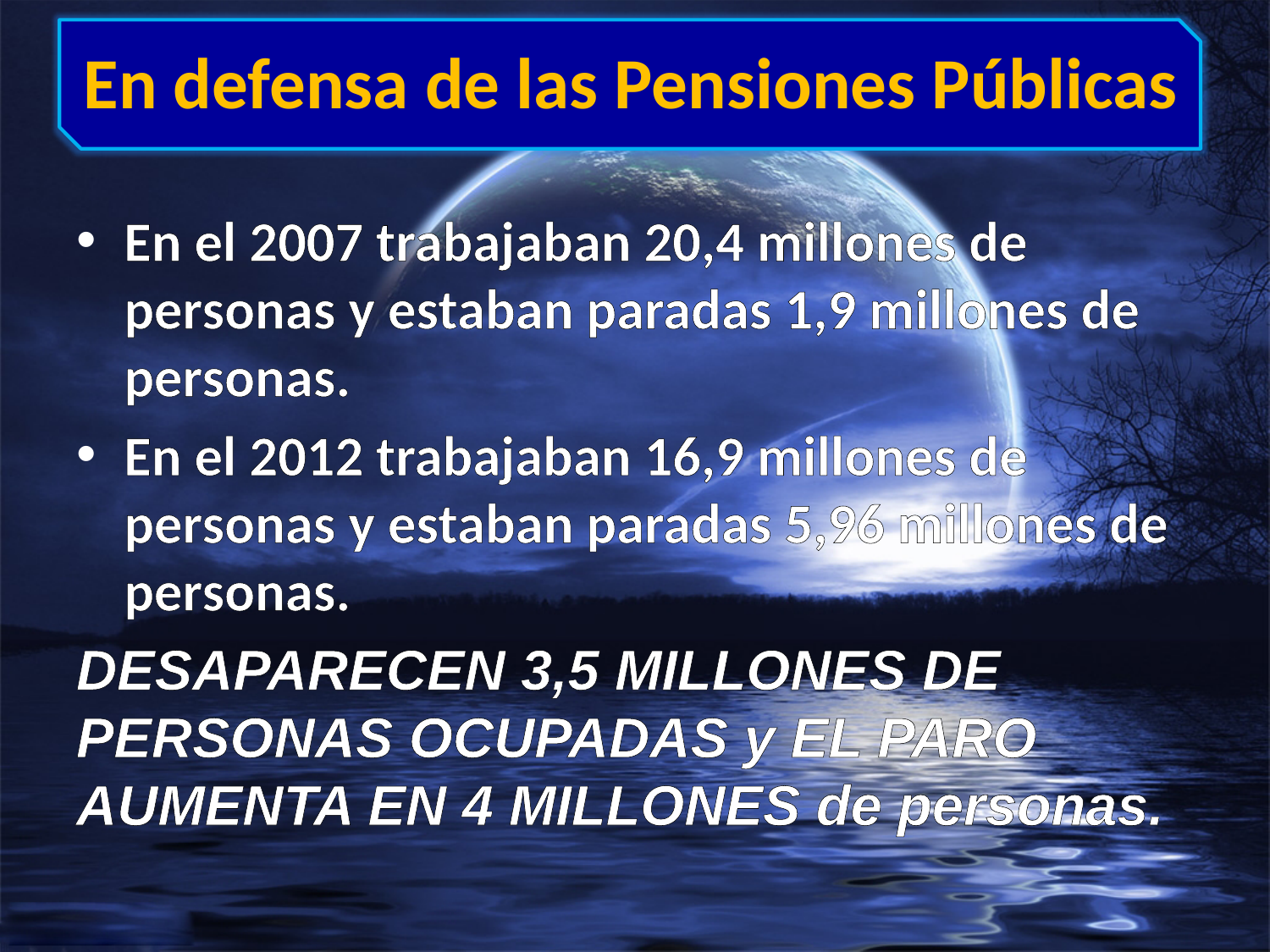

# En defensa de las Pensiones Públicas
En el 2007 trabajaban 20,4 millones de personas y estaban paradas 1,9 millones de personas.
En el 2012 trabajaban 16,9 millones de personas y estaban paradas 5,96 millones de personas.
DESAPARECEN 3,5 MILLONES DE PERSONAS OCUPADAS y EL PARO AUMENTA EN 4 MILLONES de personas.